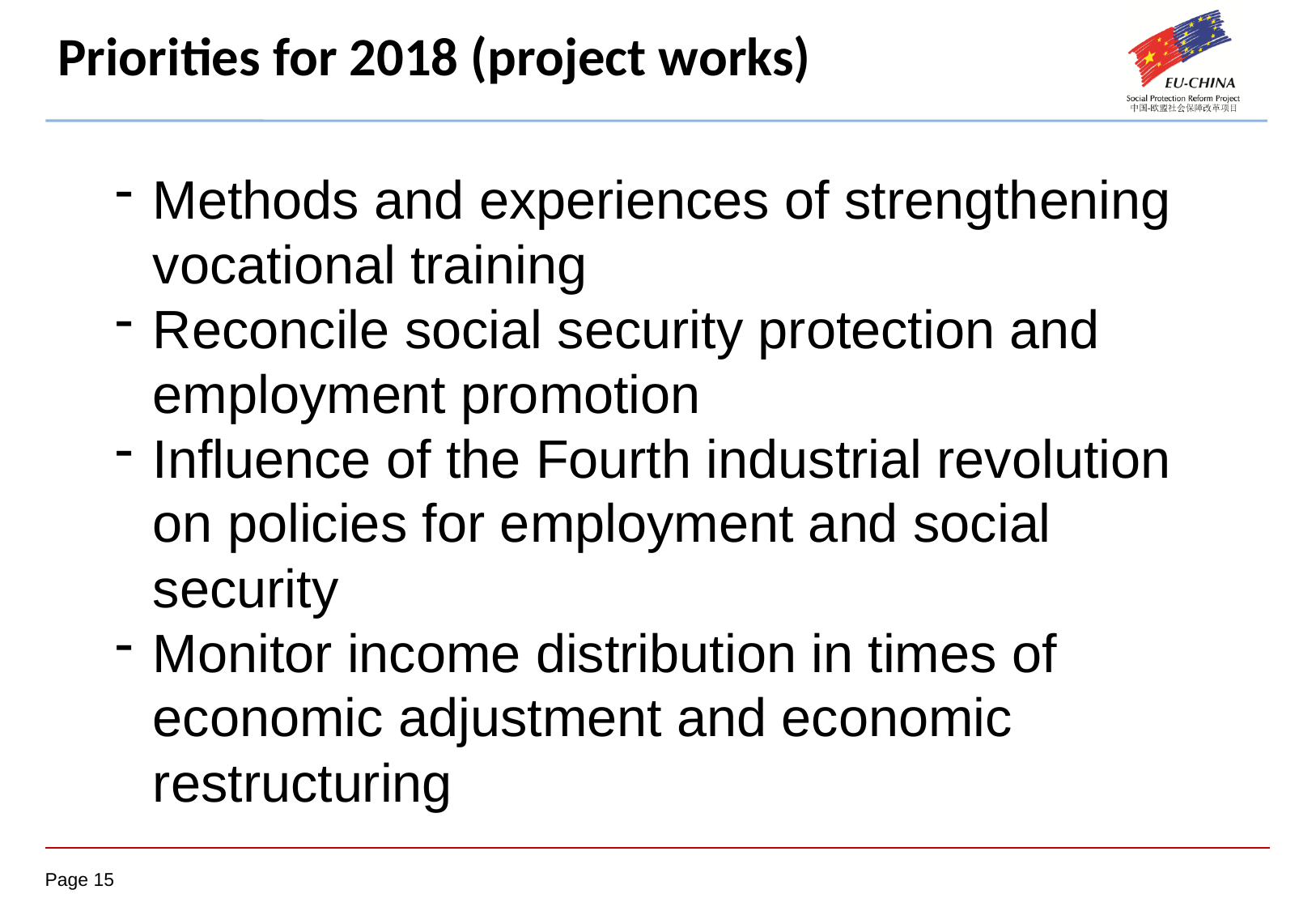

# Priorities for 2018 (project works)
Methods and experiences of strengthening vocational training
Reconcile social security protection and employment promotion
Influence of the Fourth industrial revolution on policies for employment and social security
Monitor income distribution in times of economic adjustment and economic restructuring